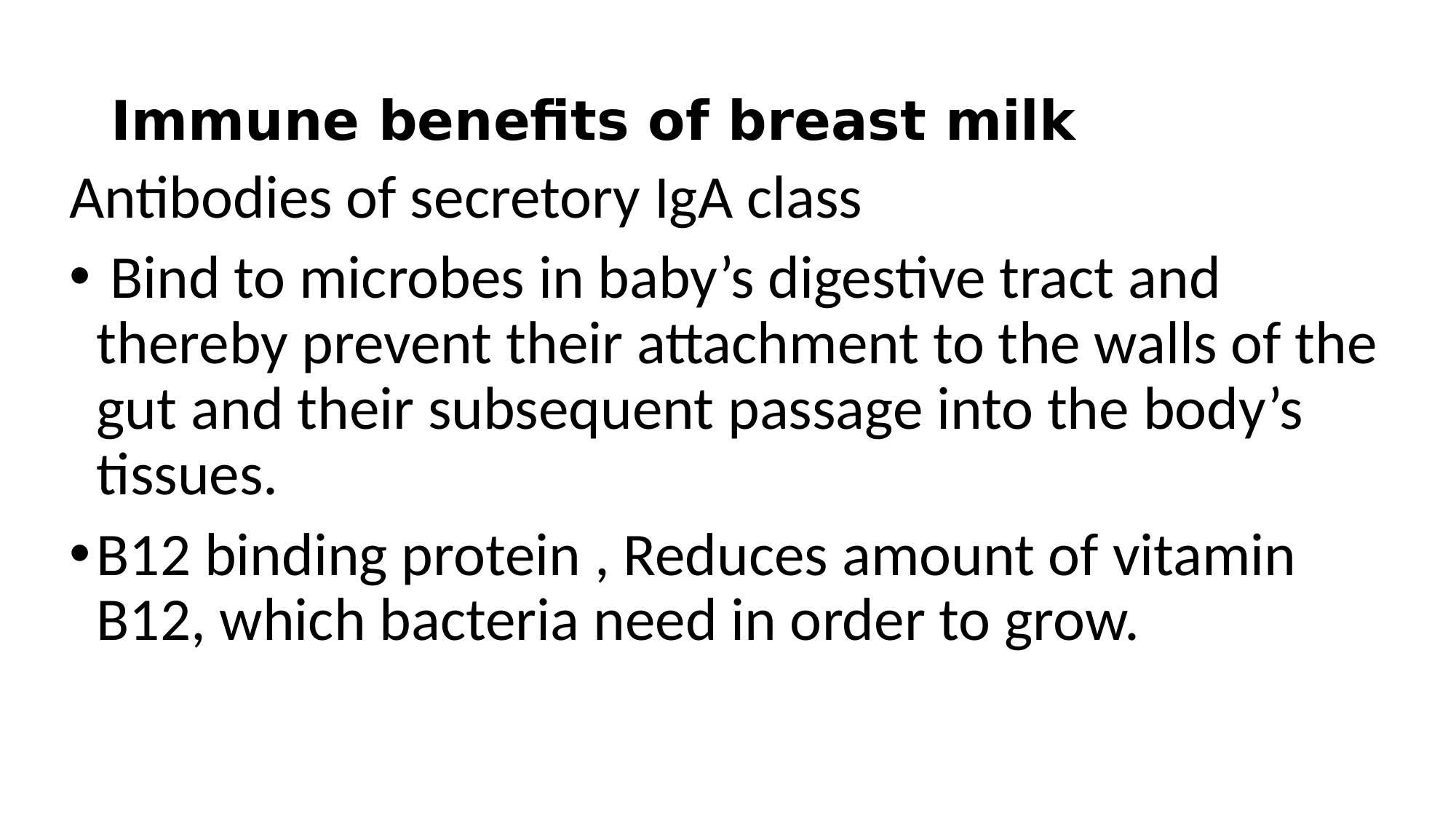

# Immune benefits of breast milk
Antibodies of secretory IgA class
 Bind to microbes in baby’s digestive tract and thereby prevent their attachment to the walls of the gut and their subsequent passage into the body’s tissues.
B12 binding protein , Reduces amount of vitamin B12, which bacteria need in order to grow.